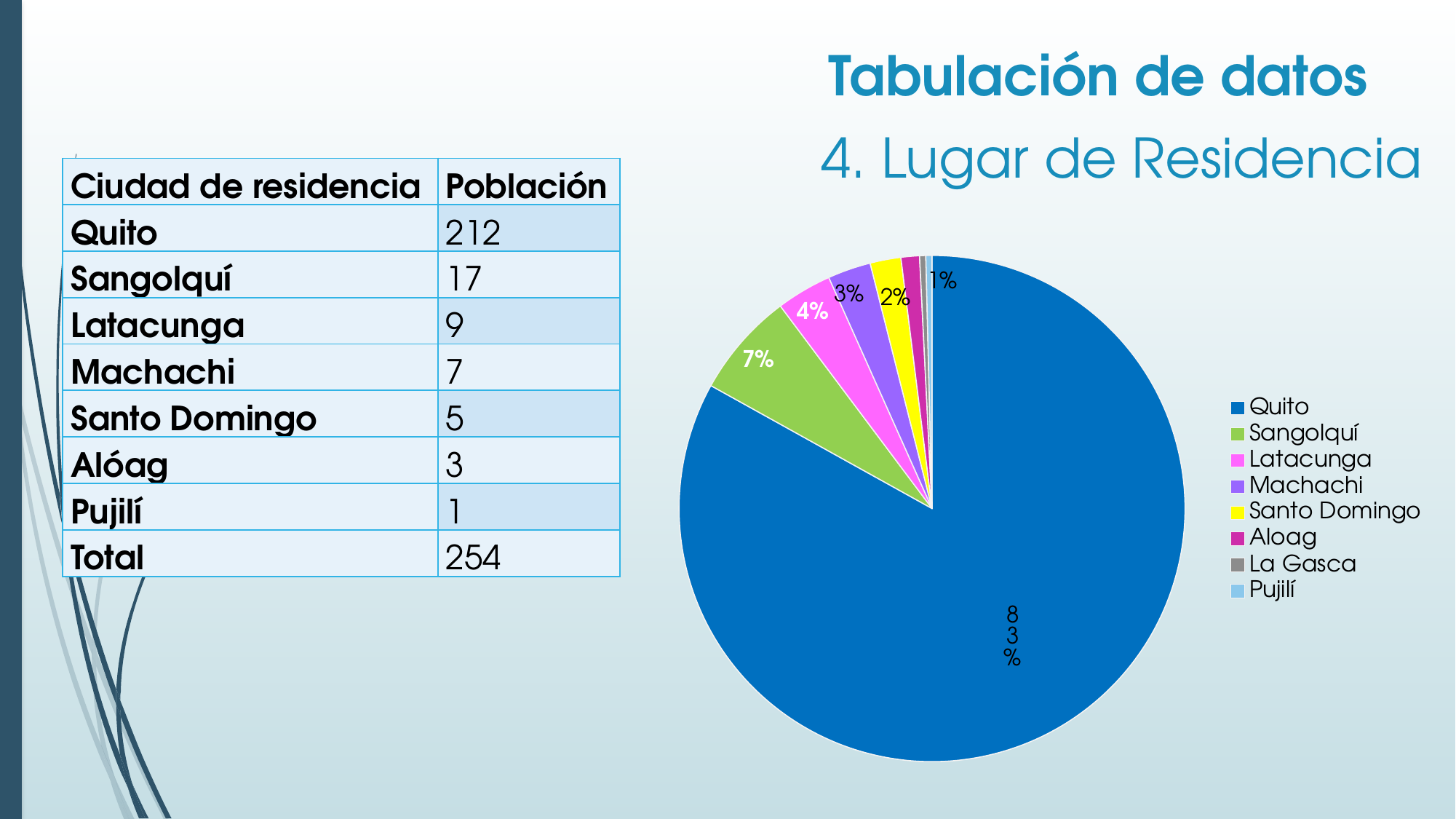

Tabulación de datos
4. Lugar de Residencia
| Ciudad de residencia | Población |
| --- | --- |
| Quito | 212 |
| Sangolquí | 17 |
| Latacunga | 9 |
| Machachi | 7 |
| Santo Domingo | 5 |
| Alóag | 3 |
| Pujilí | 1 |
| Total | 254 |

### Chart

| Category | Ciudad de residencia |
|---|---|
| Quito | 211.0 |
| Sangolquí | 17.0 |
| Latacunga | 9.0 |
| Machachi | 7.0 |
| Santo Domingo | 5.0 |
| Aloag | 3.0 |
| La Gasca | 1.0 |
| Pujilí | 1.0 |